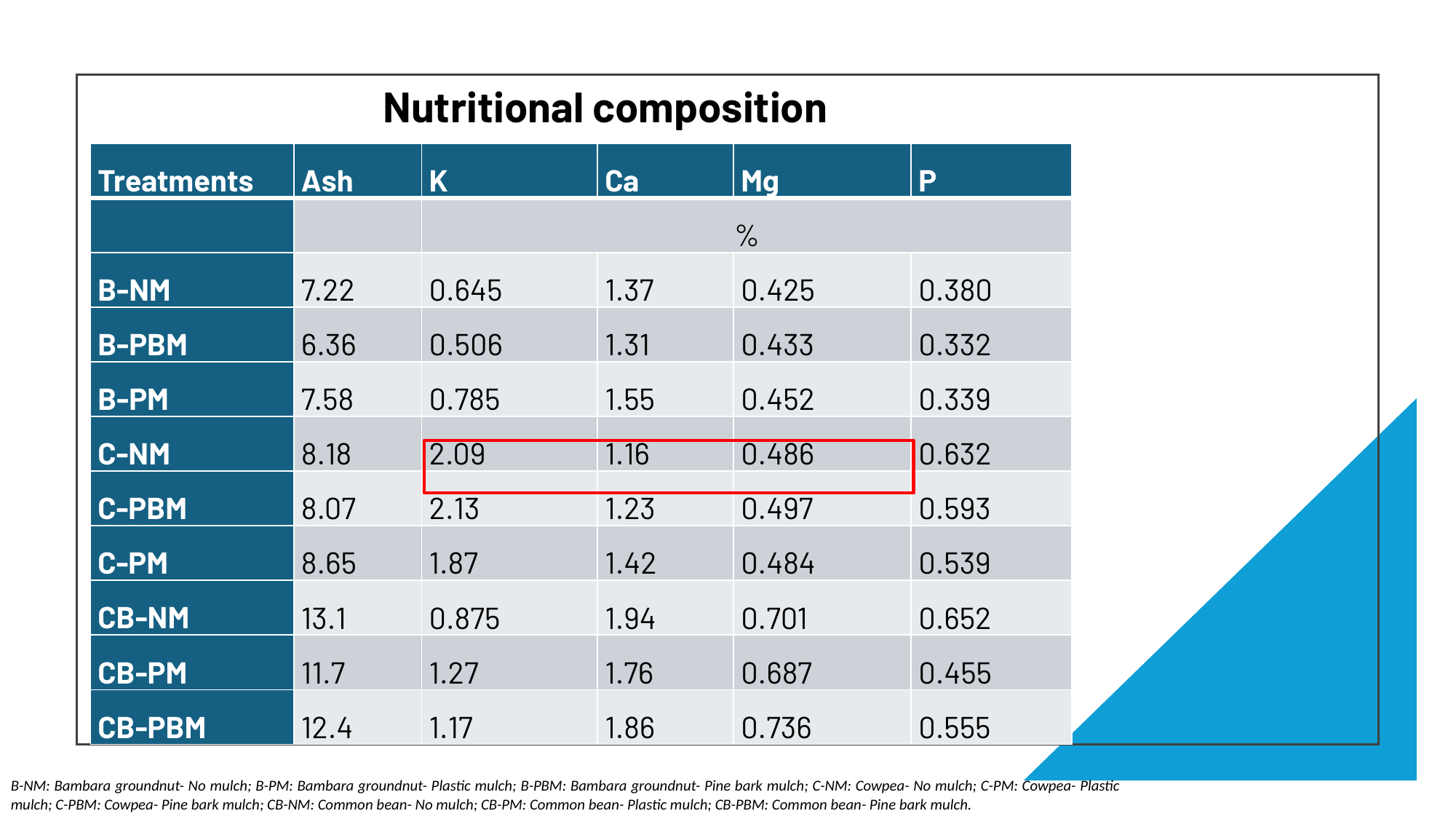

# Nutritional composition
| Treatments | Ash | K | Ca | Mg | P |
| --- | --- | --- | --- | --- | --- |
|  |  | % |  |  |  |
| B-NM | 7.22 | 0.645 | 1.37 | 0.425 | 0.380 |
| B-PBM | 6.36 | 0.506 | 1.31 | 0.433 | 0.332 |
| B-PM | 7.58 | 0.785 | 1.55 | 0.452 | 0.339 |
| C-NM | 8.18 | 2.09 | 1.16 | 0.486 | 0.632 |
| C-PBM | 8.07 | 2.13 | 1.23 | 0.497 | 0.593 |
| C-PM | 8.65 | 1.87 | 1.42 | 0.484 | 0.539 |
| CB-NM | 13.1 | 0.875 | 1.94 | 0.701 | 0.652 |
| CB-PM | 11.7 | 1.27 | 1.76 | 0.687 | 0.455 |
| CB-PBM | 12.4 | 1.17 | 1.86 | 0.736 | 0.555 |

B-NM: Bambara groundnut- No mulch; B-PM: Bambara groundnut- Plastic mulch; B-PBM: Bambara groundnut- Pine bark mulch; C-NM: Cowpea- No mulch; C-PM: Cowpea- Plastic mulch; C-PBM: Cowpea- Pine bark mulch; CB-NM: Common bean- No mulch; CB-PM: Common bean- Plastic mulch; CB-PBM: Common bean- Pine bark mulch.